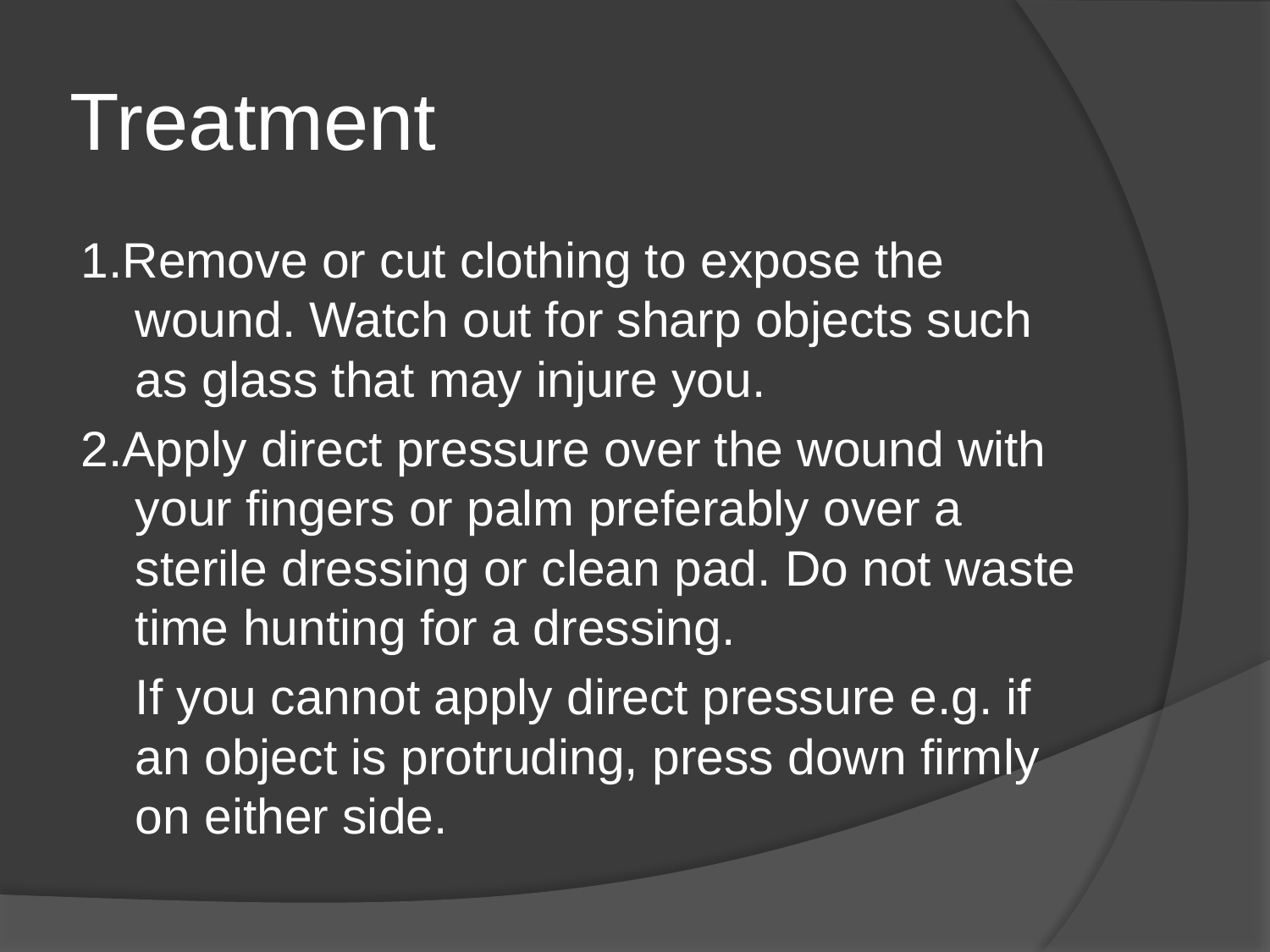

# Treatment
1.Remove or cut clothing to expose the wound. Watch out for sharp objects such as glass that may injure you.
2.Apply direct pressure over the wound with your fingers or palm preferably over a sterile dressing or clean pad. Do not waste time hunting for a dressing.
	If you cannot apply direct pressure e.g. if an object is protruding, press down firmly on either side.